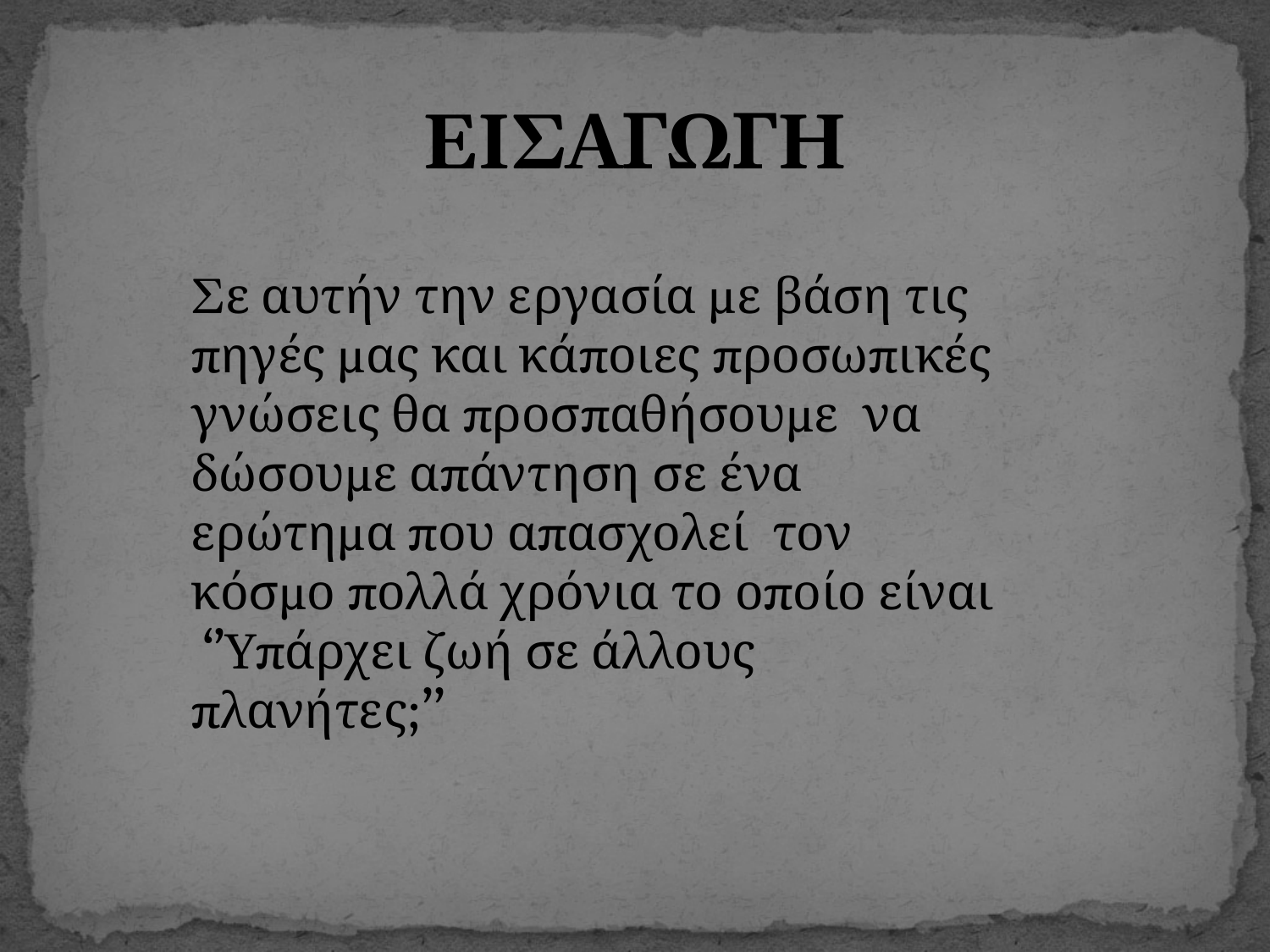

# ΕΙΣΑΓΩΓΗ
Σε αυτήν την εργασία με βάση τις πηγές μας και κάποιες προσωπικές γνώσεις θα προσπαθήσουμε  να δώσουμε απάντηση σε ένα ερώτημα που απασχολεί  τον κόσμο πολλά χρόνια το οποίο είναι  ‘’Υπάρχει ζωή σε άλλους πλανήτες;’’